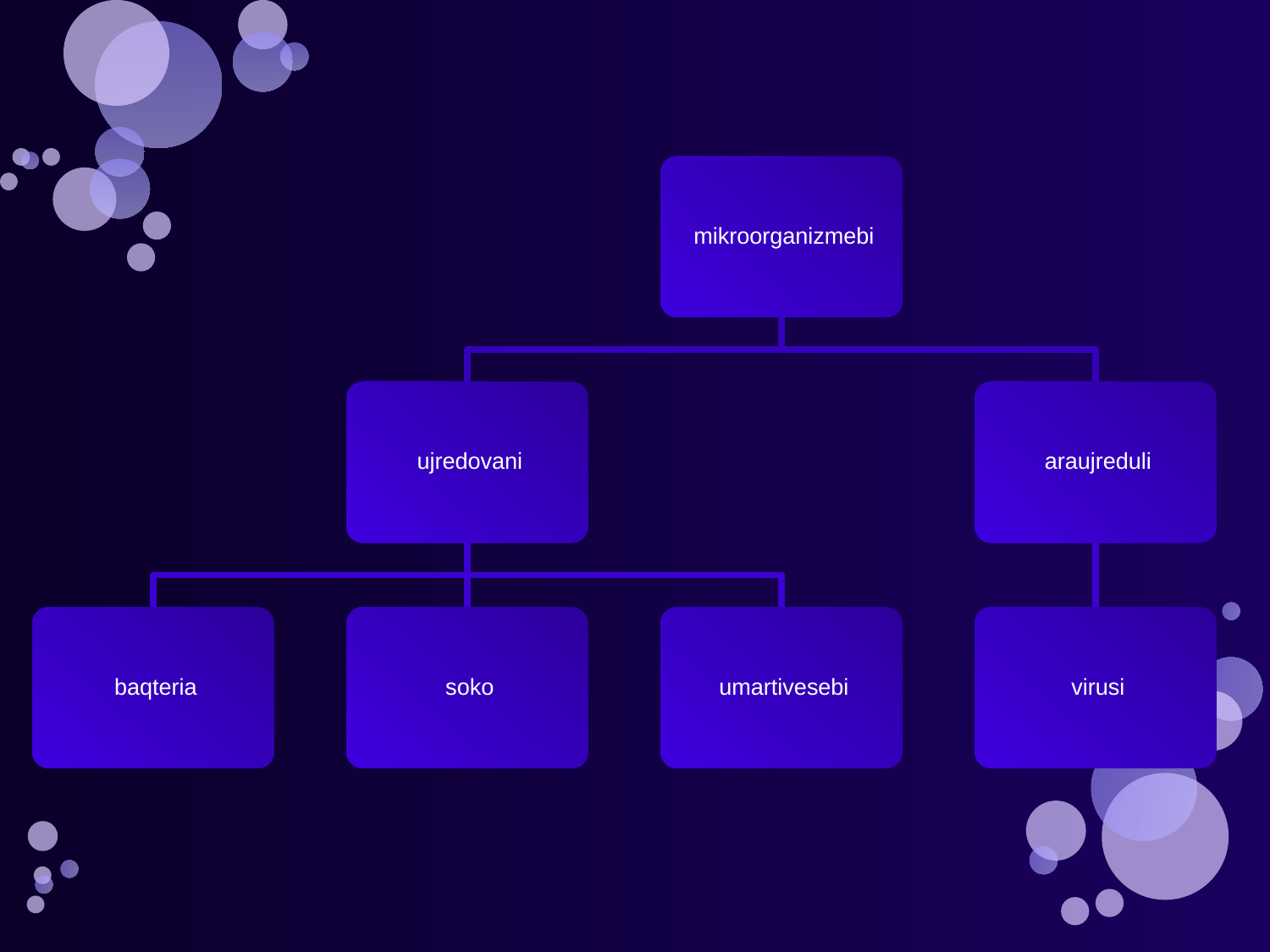

mikroorganizmebi
ujredovani
baqteria
soko
umartivesebi
araujreduli
virusi
#